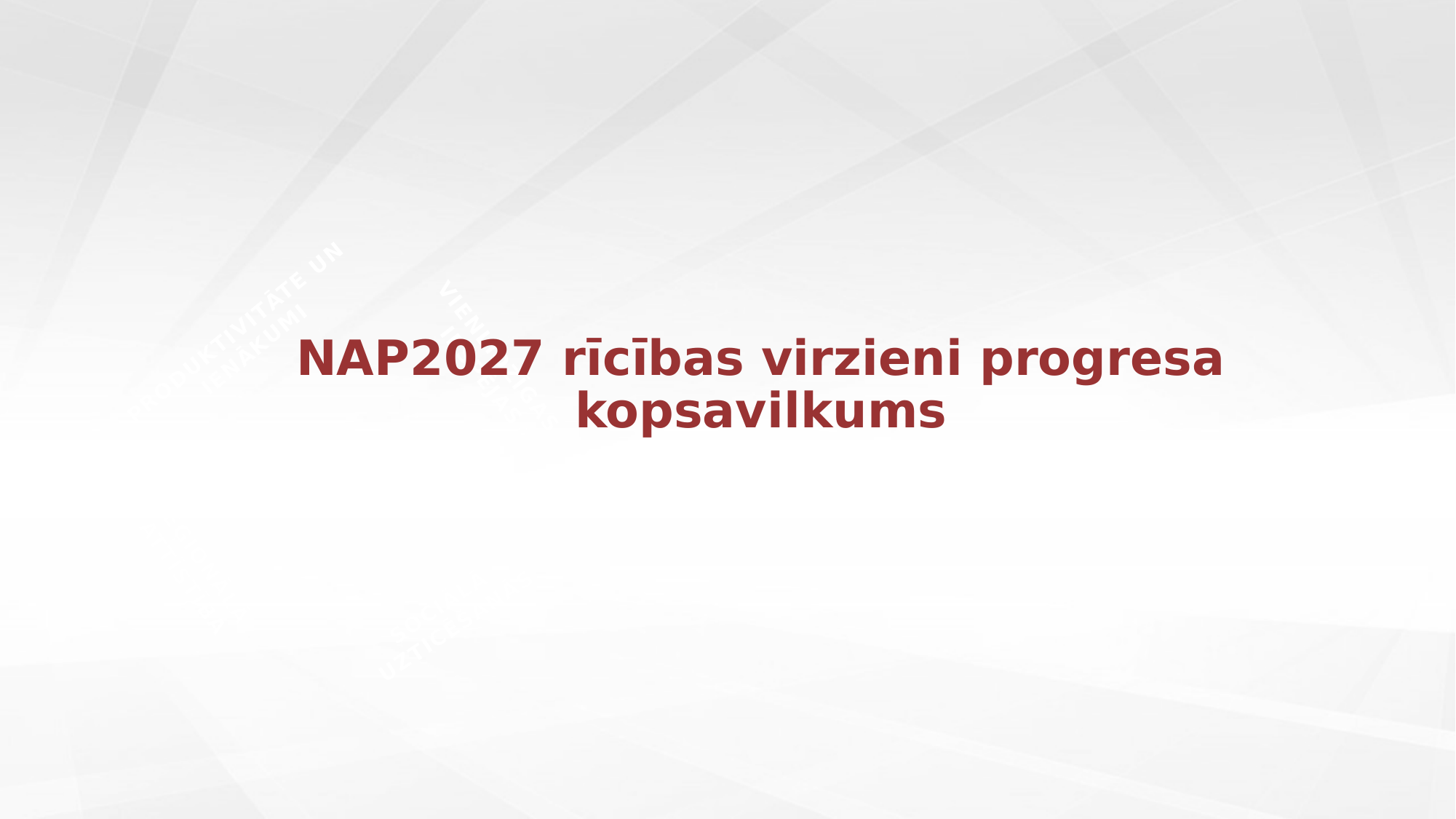

PRODUKTIVITĀTE UN
IENĀKUMI
VIENLĪDZĪGAS
IESPĒJAS
# NAP2027 rīcības virzieni progresa kopsavilkums
REĢIONĀLĀ
ATTĪSTĪBA
SOCIĀLĀ
UZTICĒŠANĀS